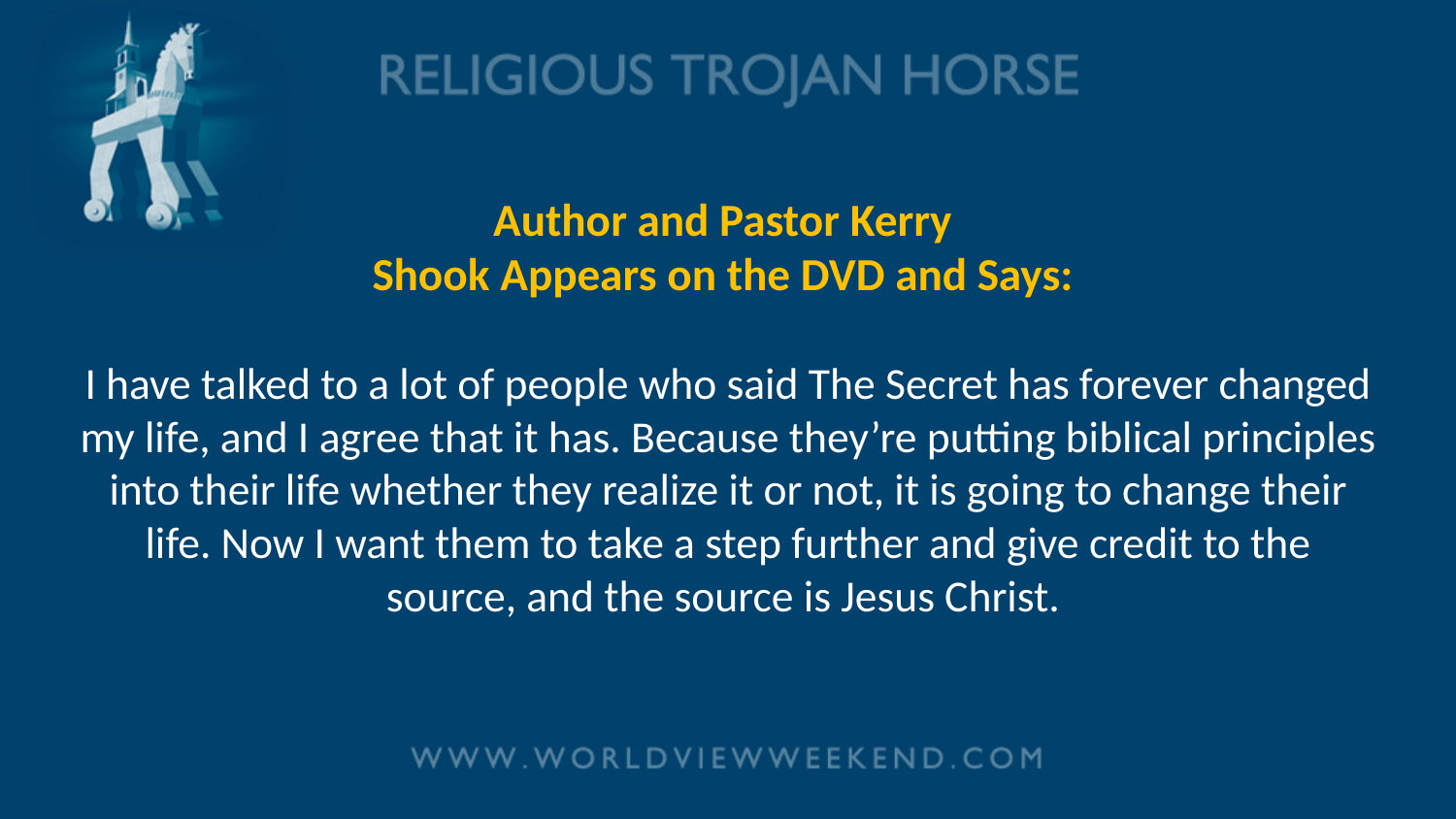

# Author and Pastor Kerry Shook Appears on the DVD and Says: I have talked to a lot of people who said The Secret has forever changed my life, and I agree that it has. Because they’re putting biblical principles into their life whether they realize it or not, it is going to change their life. Now I want them to take a step further and give credit to the source, and the source is Jesus Christ.